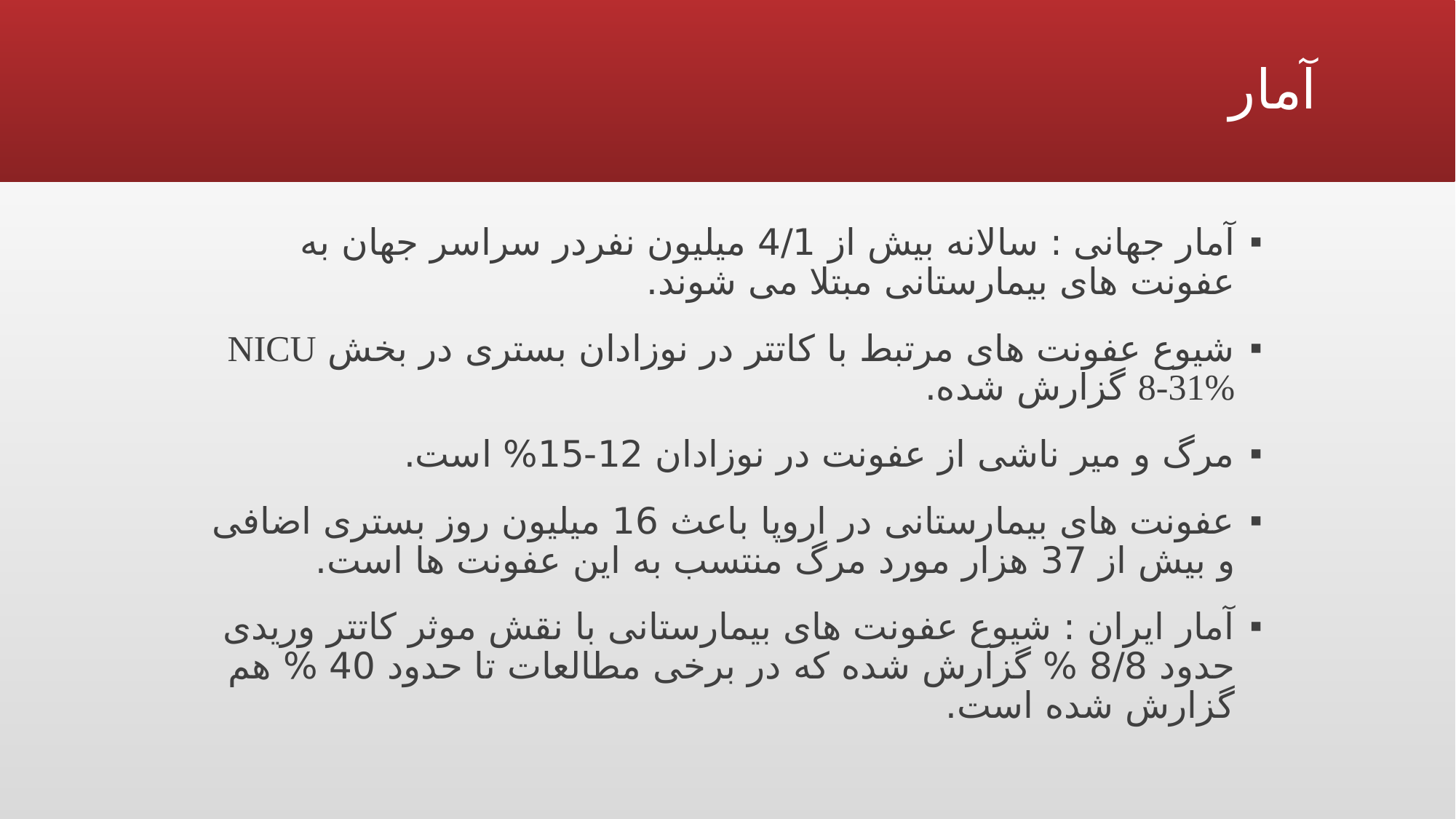

# آمار
آمار جهانی : سالانه بیش از 4/1 میلیون نفردر سراسر جهان به عفونت های بیمارستانی مبتلا می شوند.
شیوع عفونت های مرتبط با کاتتر در نوزادان بستری در بخش NICU 8-31% گزارش شده.
مرگ و میر ناشی از عفونت در نوزادان 12-15% است.
عفونت های بیمارستانی در اروپا باعث 16 میلیون روز بستری اضافی و بیش از 37 هزار مورد مرگ منتسب به این عفونت ها است.
آمار ایران : شیوع عفونت های بیمارستانی با نقش موثر کاتتر وریدی حدود 8/8 % گزارش شده که در برخی مطالعات تا حدود 40 % هم گزارش شده است.